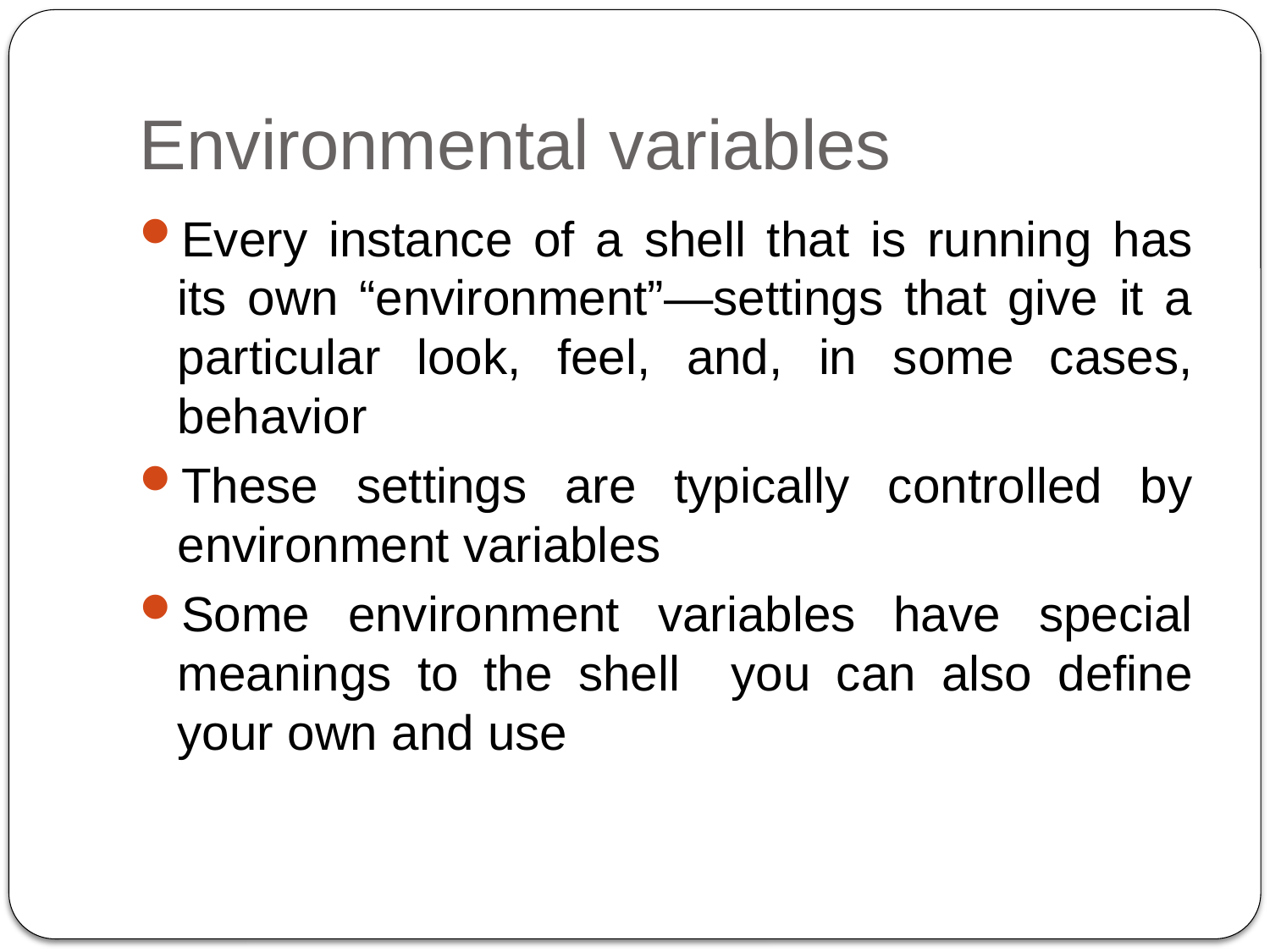

# Environmental variables
Every instance of a shell that is running has its own “environment”—settings that give it a particular look, feel, and, in some cases, behavior
These settings are typically controlled by environment variables
Some environment variables have special meanings to the shell  you can also define your own and use